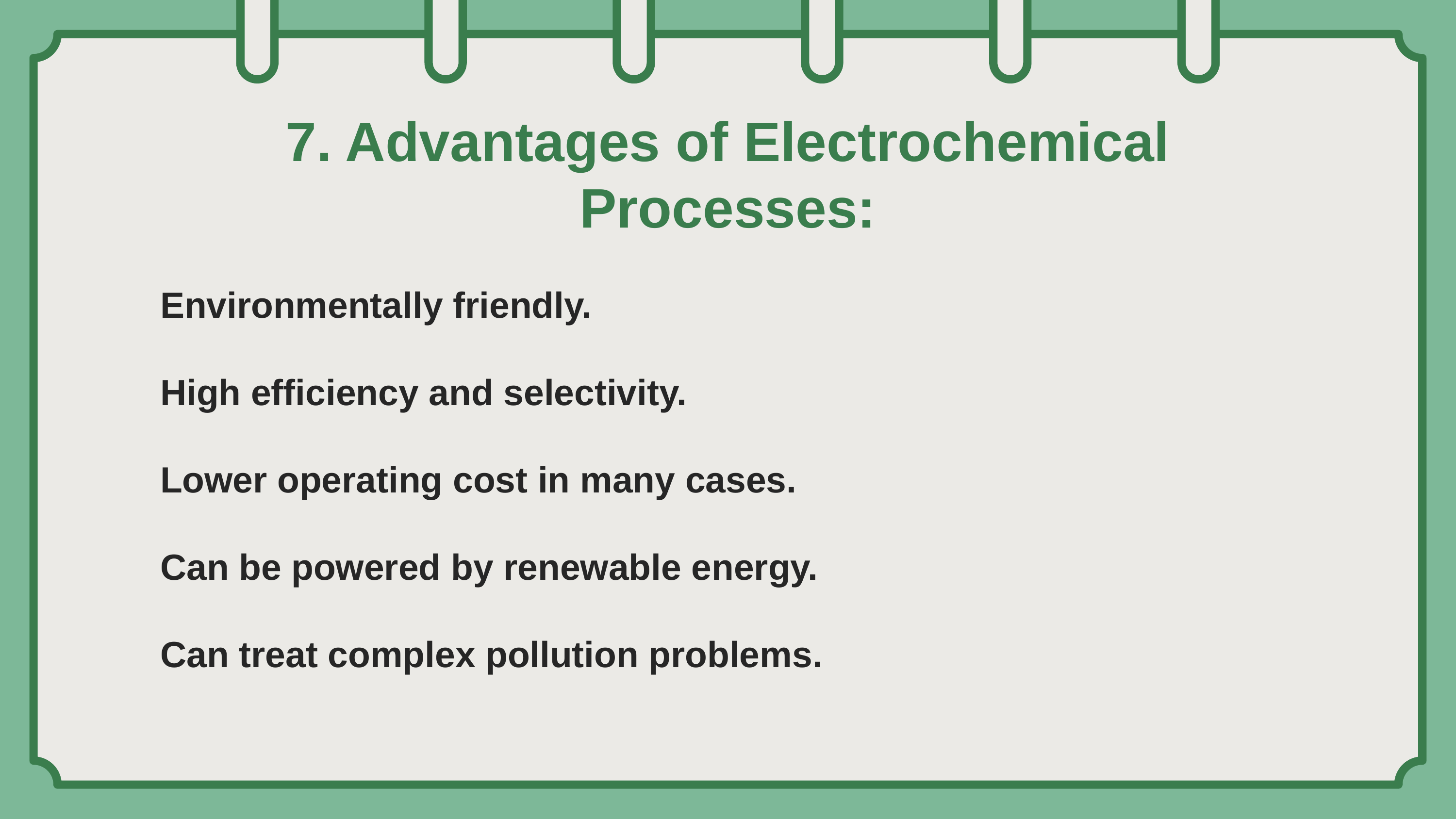

7. Advantages of Electrochemical Processes:
Environmentally friendly.

High efficiency and selectivity.

Lower operating cost in many cases.

Can be powered by renewable energy.

Can treat complex pollution problems.